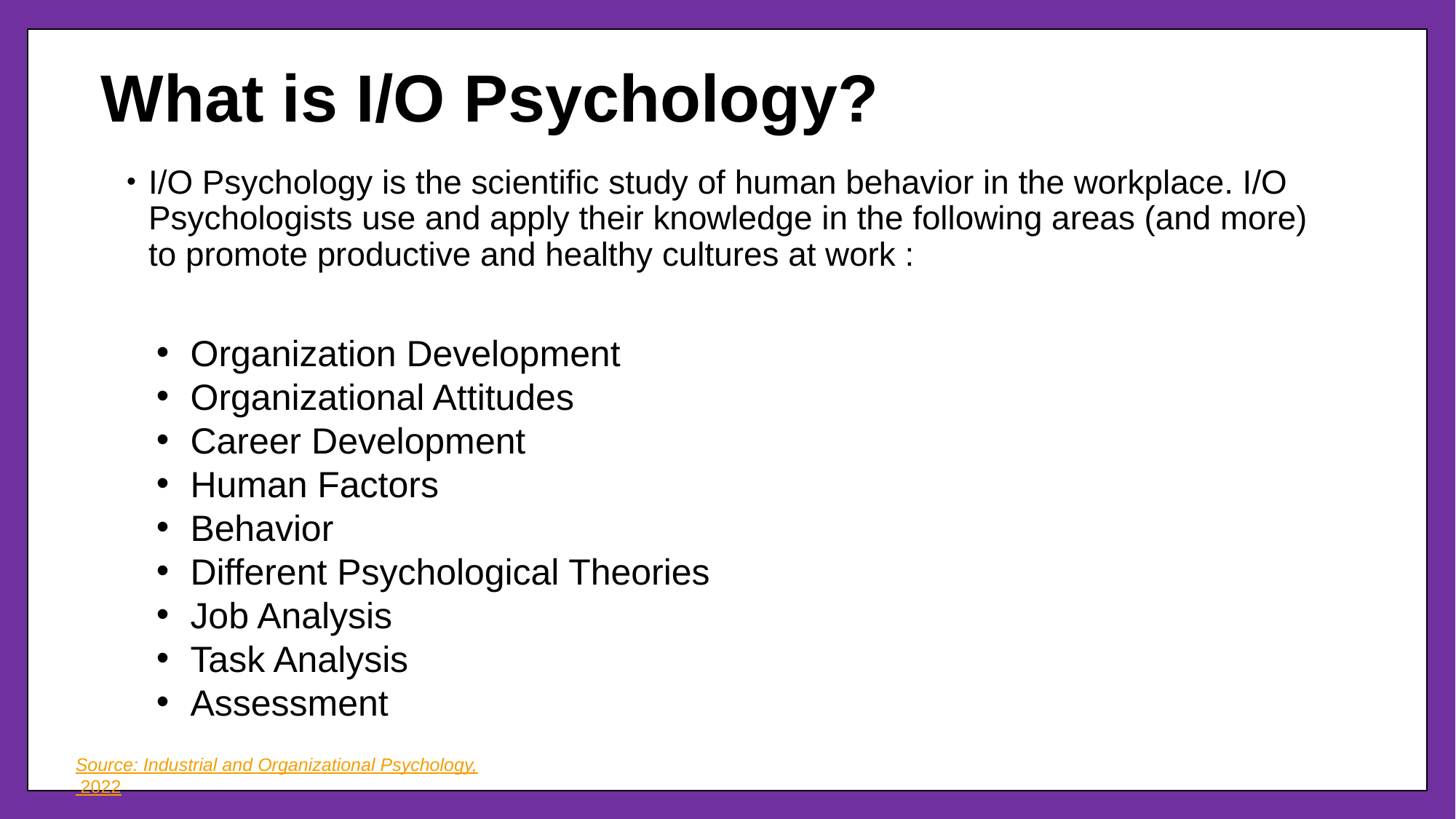

# What is I/O Psychology?
I/O Psychology is the scientific study of human behavior in the workplace. I/O Psychologists use and apply their knowledge in the following areas (and more) to promote productive and healthy cultures at work :

Organization Development
Organizational Attitudes
Career Development
Human Factors
Behavior
Different Psychological Theories
Job Analysis
Task Analysis
Assessment
Source: Industrial and Organizational Psychology, 2022